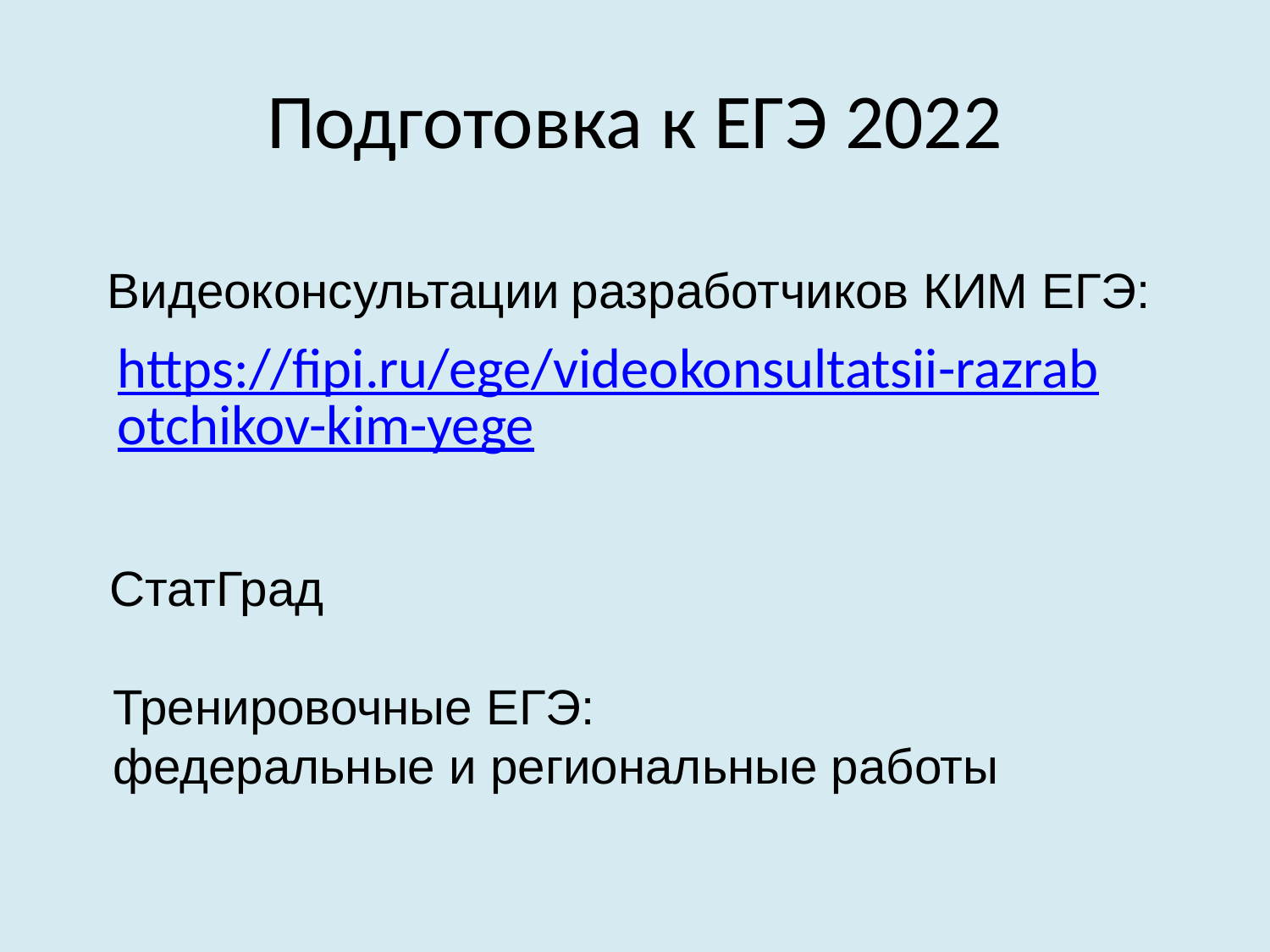

# Подготовка к ЕГЭ 2022
Видеоконсультации разработчиков КИМ ЕГЭ:
https://fipi.ru/ege/videokonsultatsii-razrabotchikov-kim-yege
       СтатГрад

Тренировочные ЕГЭ:
федеральные и региональные работы